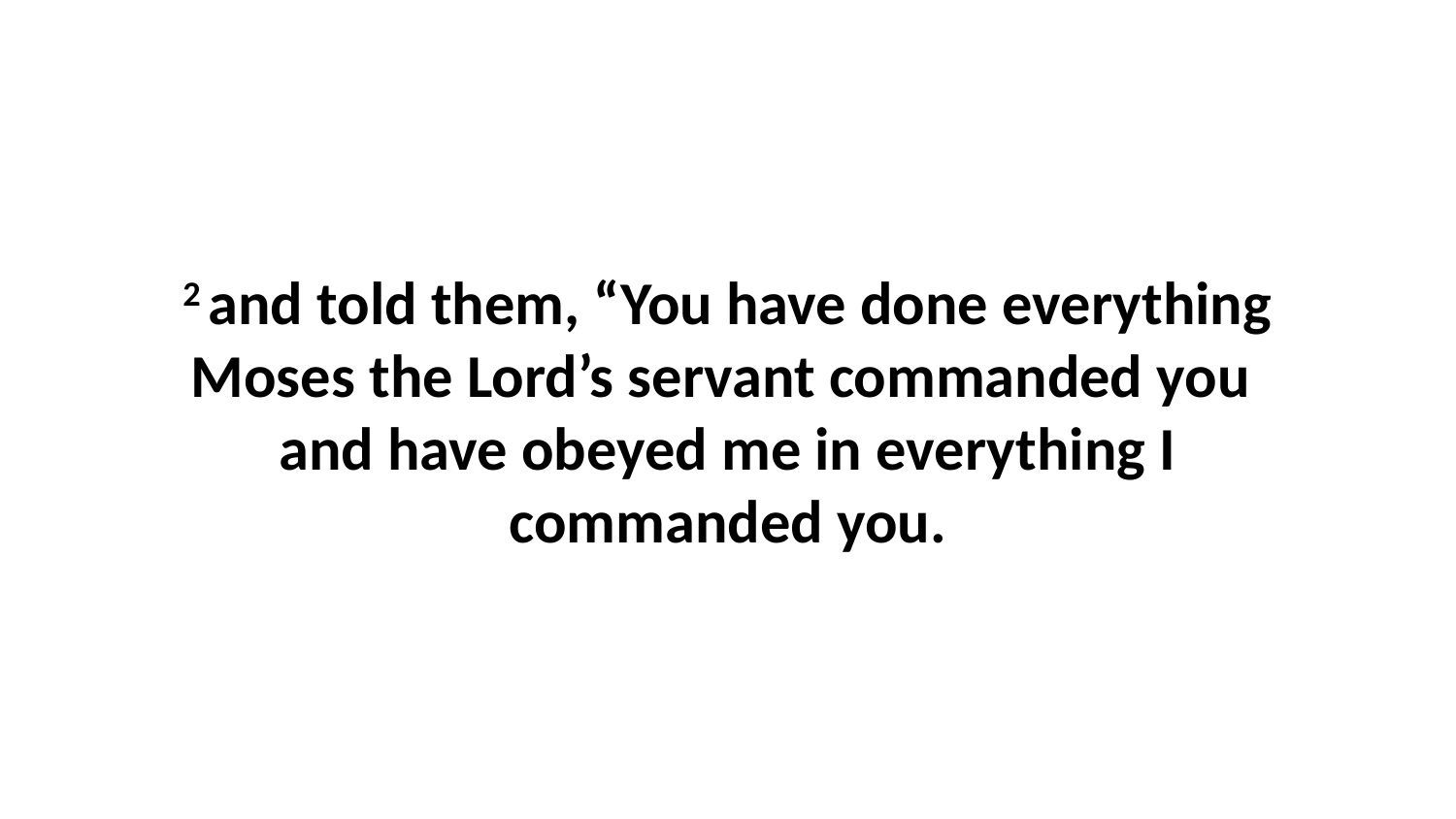

2 and told them, “You have done everything Moses the Lord’s servant commanded you  and have obeyed me in everything I commanded you.